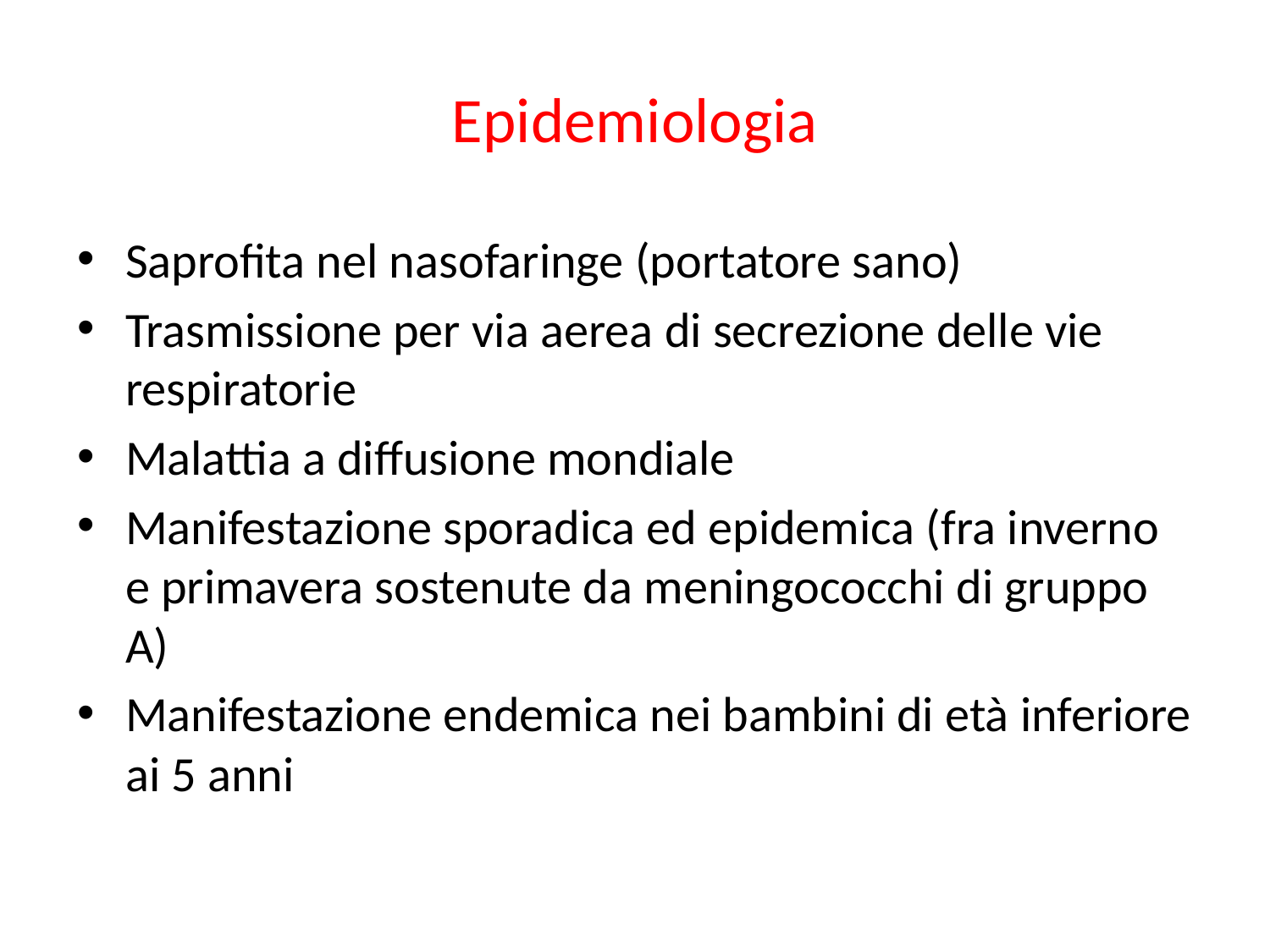

# Epidemiologia
Saprofita nel nasofaringe (portatore sano)
Trasmissione per via aerea di secrezione delle vie respiratorie
Malattia a diffusione mondiale
Manifestazione sporadica ed epidemica (fra inverno e primavera sostenute da meningococchi di gruppo A)
Manifestazione endemica nei bambini di età inferiore ai 5 anni